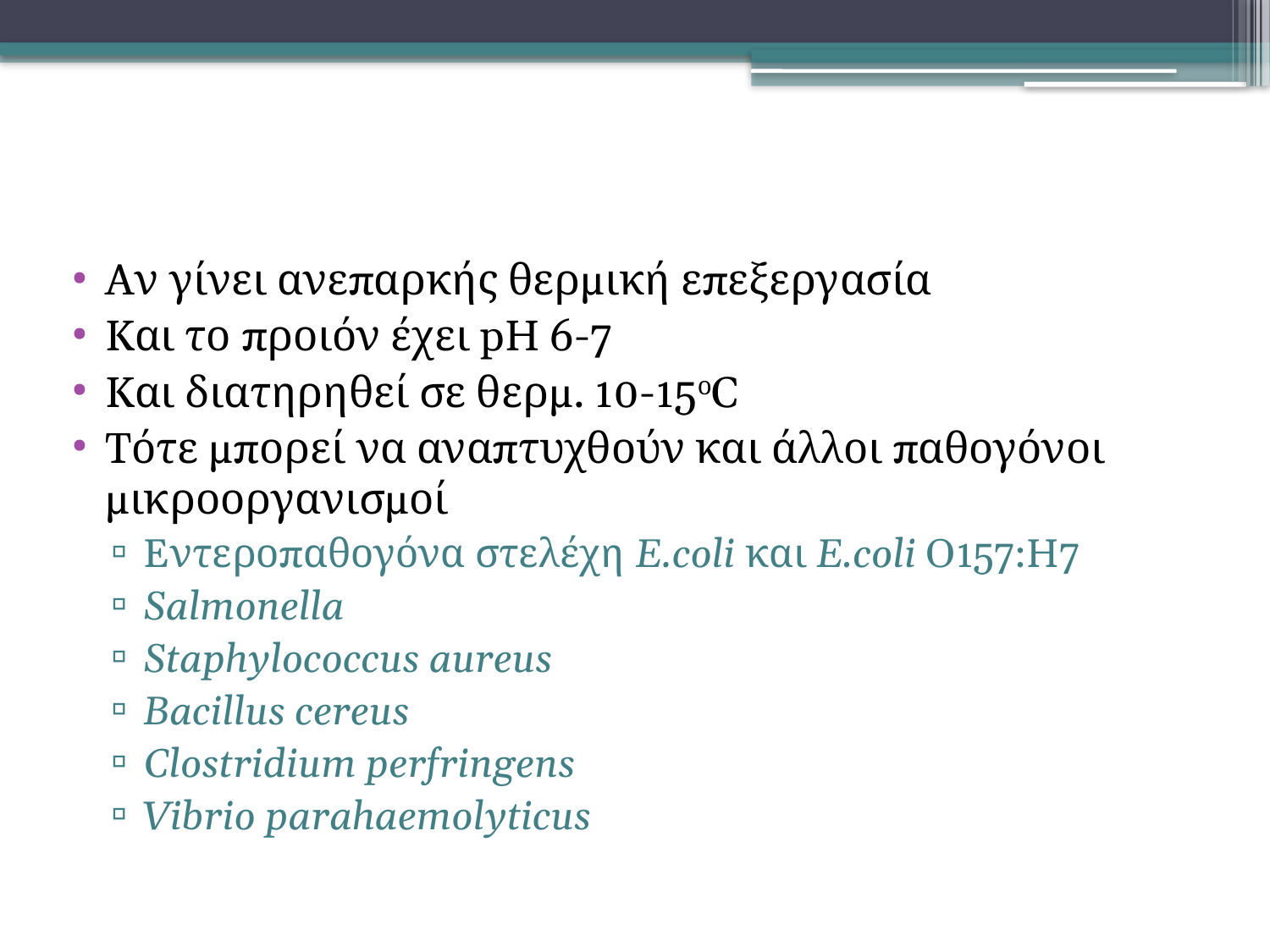

#
Αν γίνει ανεπαρκής θερμική επεξεργασία
Και το προιόν έχει pH 6-7
Και διατηρηθεί σε θερμ. 10-15οC
Τότε μπορεί να αναπτυχθούν και άλλοι παθογόνοι μικροοργανισμοί
Εντεροπαθογόνα στελέχη E.coli και E.coli O157:H7
Salmonella
Staphylococcus aureus
Bacillus cereus
Clostridium perfringens
Vibrio parahaemolyticus